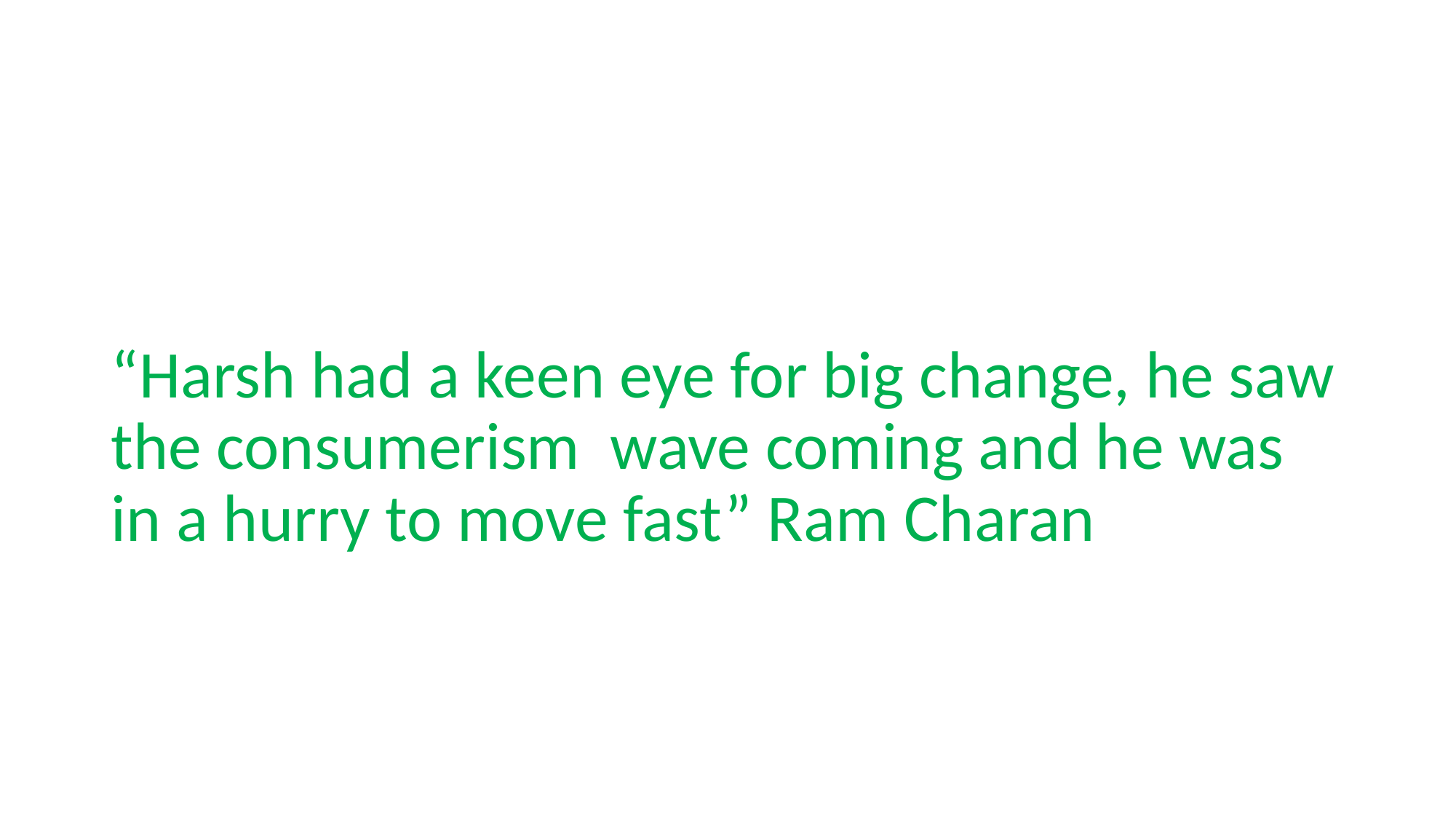

# “Harsh had a keen eye for big change, he saw the consumerism  wave coming and he was in a hurry to move fast” Ram Charan